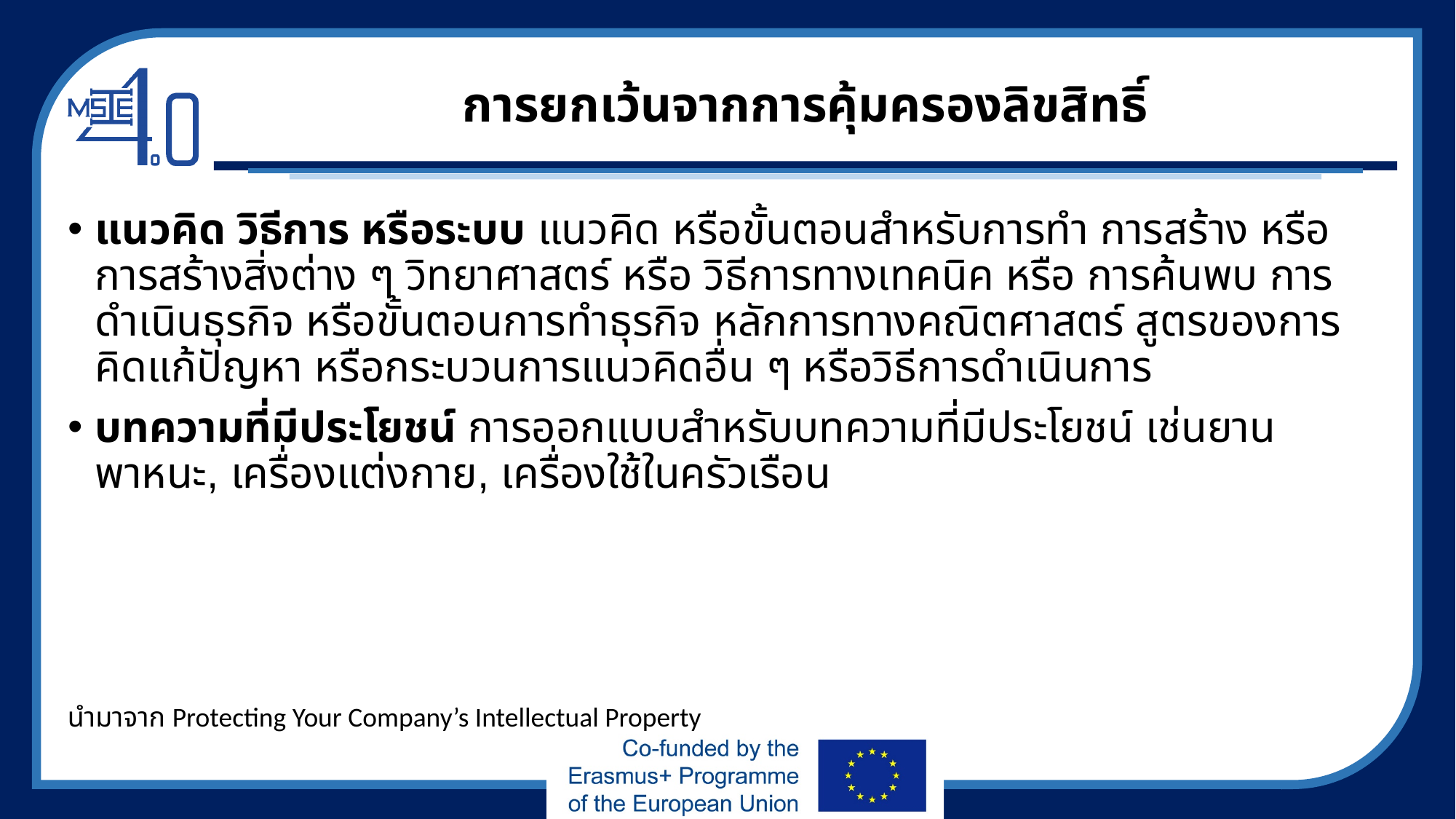

# การยกเว้นจากการคุ้มครองลิขสิทธิ์
แนวคิด วิธีการ หรือระบบ แนวคิด หรือขั้นตอนสำหรับการทำ การสร้าง หรือการสร้างสิ่งต่าง ๆ วิทยาศาสตร์ หรือ วิธีการทางเทคนิค หรือ การค้นพบ การดำเนินธุรกิจ หรือขั้นตอนการทำธุรกิจ หลักการทางคณิตศาสตร์ สูตรของการคิดแก้ปัญหา หรือกระบวนการแนวคิดอื่น ๆ หรือวิธีการดำเนินการ
บทความที่มีประโยชน์ การออกแบบสำหรับบทความที่มีประโยชน์ เช่นยานพาหนะ, เครื่องแต่งกาย, เครื่องใช้ในครัวเรือน
นำมาจาก Protecting Your Company’s Intellectual Property